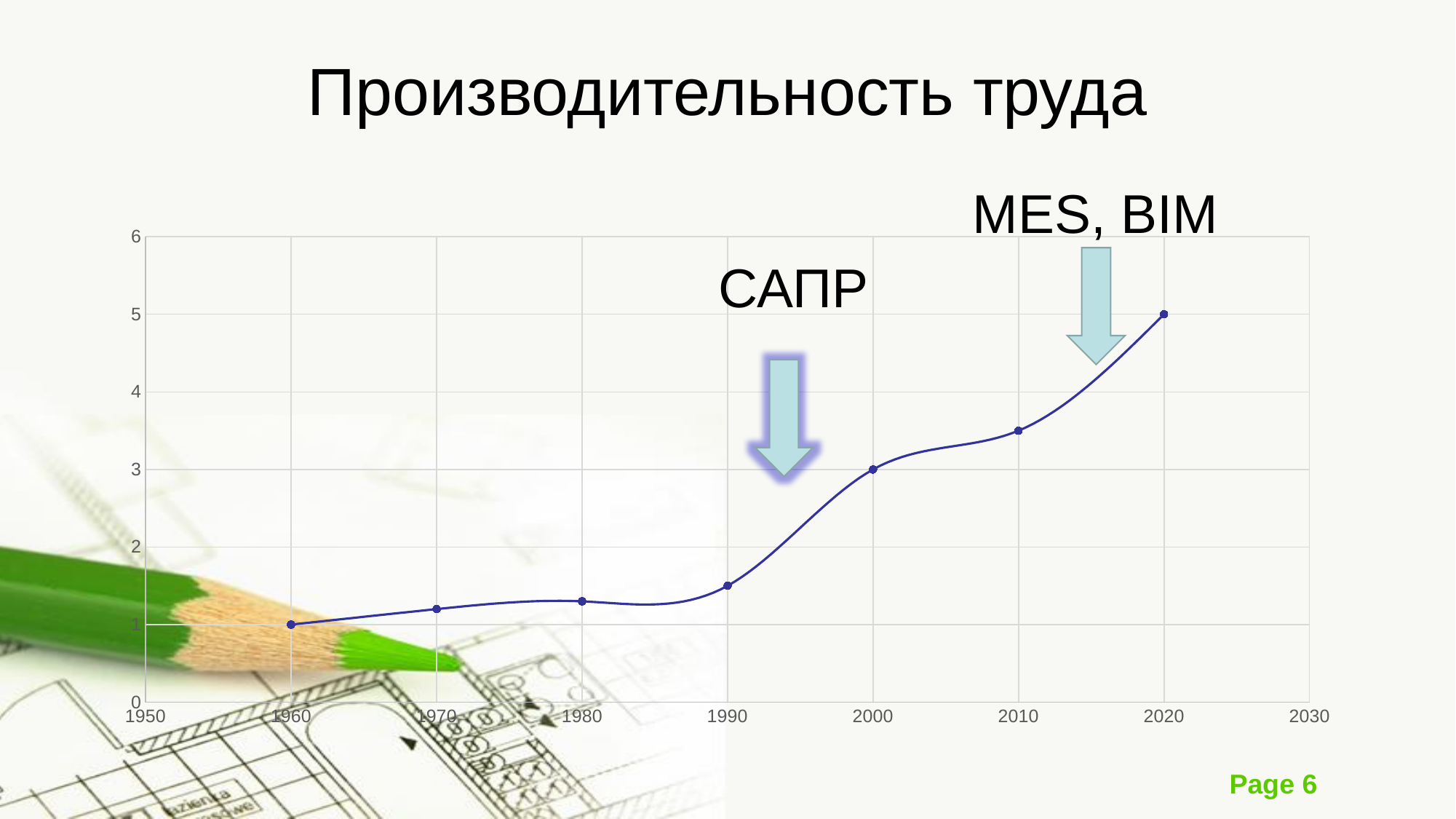

# Производительность труда
MES, BIM

### Chart

| Category | производительность |
|---|---|
САПР